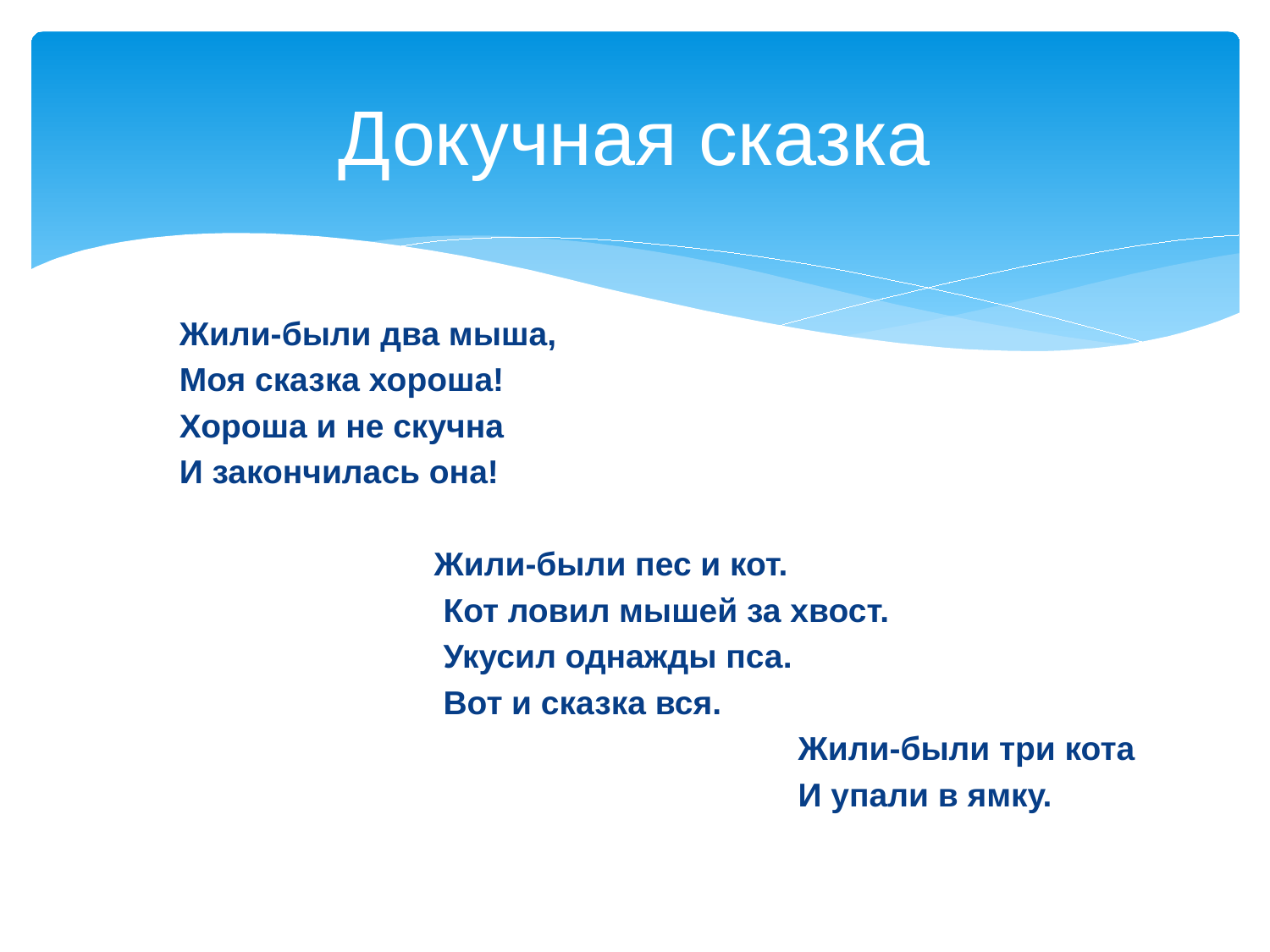

# Докучная сказка
     Жили-были два мыша,
     Моя сказка хороша!
     Хороша и не скучна
     И закончилась она!

                                 Жили-были пес и кот.
                                  Кот ловил мышей за хвост.
                                  Укусил однажды пса.
                                  Вот и сказка вся.
                                                                         Жили-были три кота
                                                                         И упали в ямку.